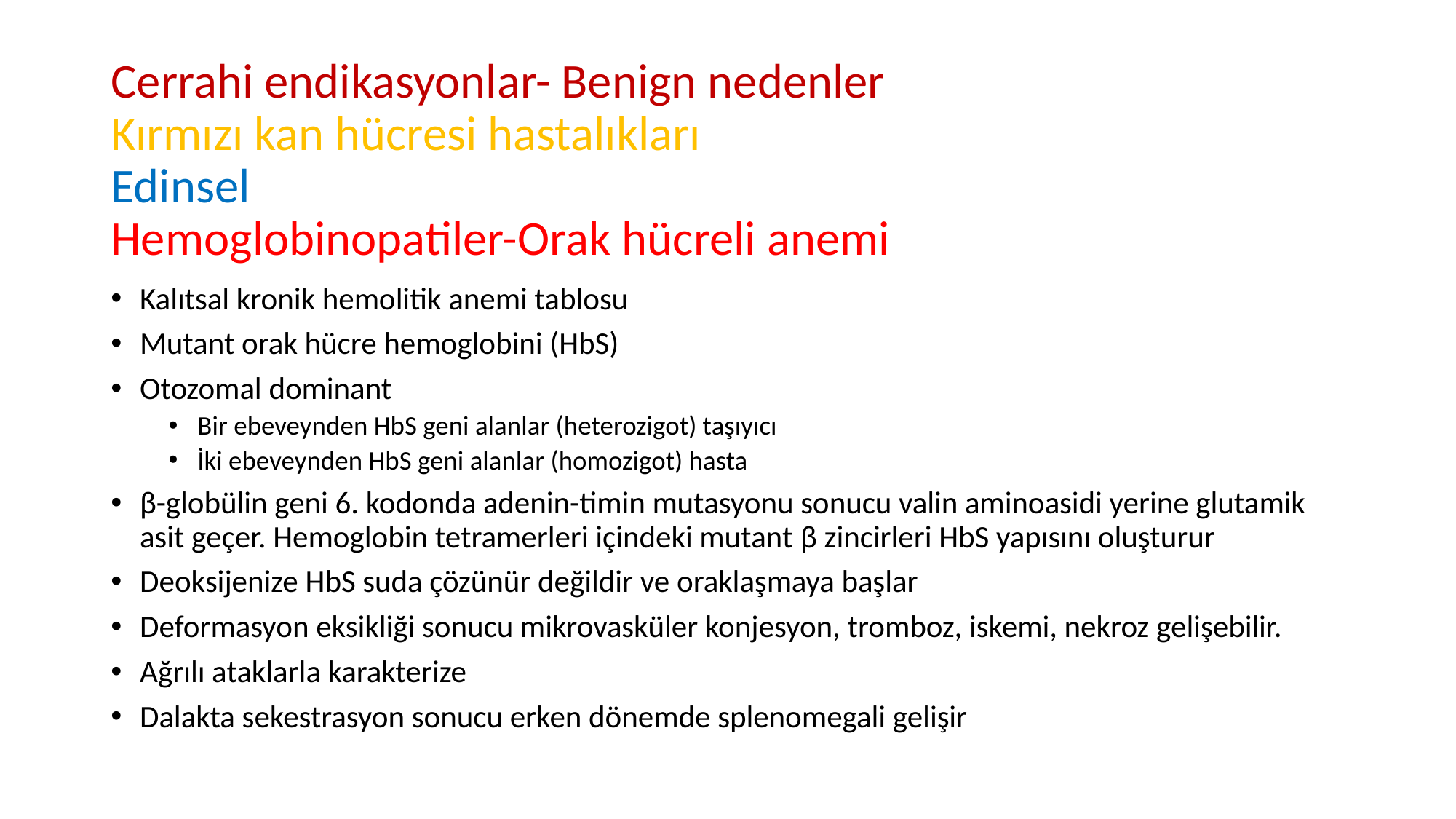

# Cerrahi endikasyonlar- Benign nedenler Kırmızı kan hücresi hastalıkları Edinsel Hemoglobinopatiler-Orak hücreli anemi
Kalıtsal kronik hemolitik anemi tablosu
Mutant orak hücre hemoglobini (HbS)
Otozomal dominant
Bir ebeveynden HbS geni alanlar (heterozigot) taşıyıcı
İki ebeveynden HbS geni alanlar (homozigot) hasta
β-globülin geni 6. kodonda adenin-timin mutasyonu sonucu valin aminoasidi yerine glutamik asit geçer. Hemoglobin tetramerleri içindeki mutant β zincirleri HbS yapısını oluşturur
Deoksijenize HbS suda çözünür değildir ve oraklaşmaya başlar
Deformasyon eksikliği sonucu mikrovasküler konjesyon, tromboz, iskemi, nekroz gelişebilir.
Ağrılı ataklarla karakterize
Dalakta sekestrasyon sonucu erken dönemde splenomegali gelişir